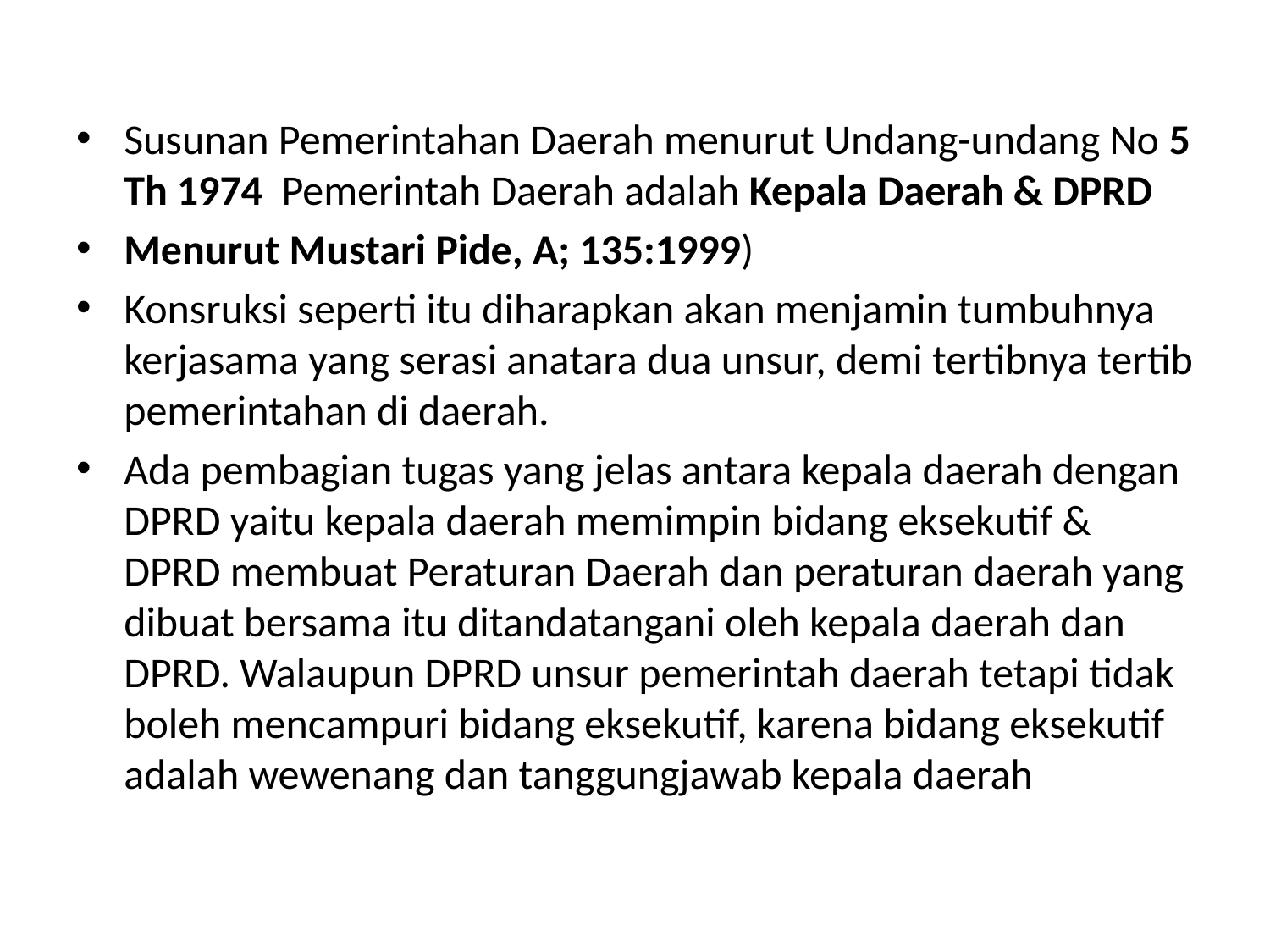

#
Susunan Pemerintahan Daerah menurut Undang-undang No 5 Th 1974  Pemerintah Daerah adalah Kepala Daerah & DPRD
Menurut Mustari Pide, A; 135:1999)
Konsruksi seperti itu diharapkan akan menjamin tumbuhnya kerjasama yang serasi anatara dua unsur, demi tertibnya tertib pemerintahan di daerah.
Ada pembagian tugas yang jelas antara kepala daerah dengan DPRD yaitu kepala daerah memimpin bidang eksekutif & DPRD membuat Peraturan Daerah dan peraturan daerah yang dibuat bersama itu ditandatangani oleh kepala daerah dan DPRD. Walaupun DPRD unsur pemerintah daerah tetapi tidak boleh mencampuri bidang eksekutif, karena bidang eksekutif adalah wewenang dan tanggungjawab kepala daerah